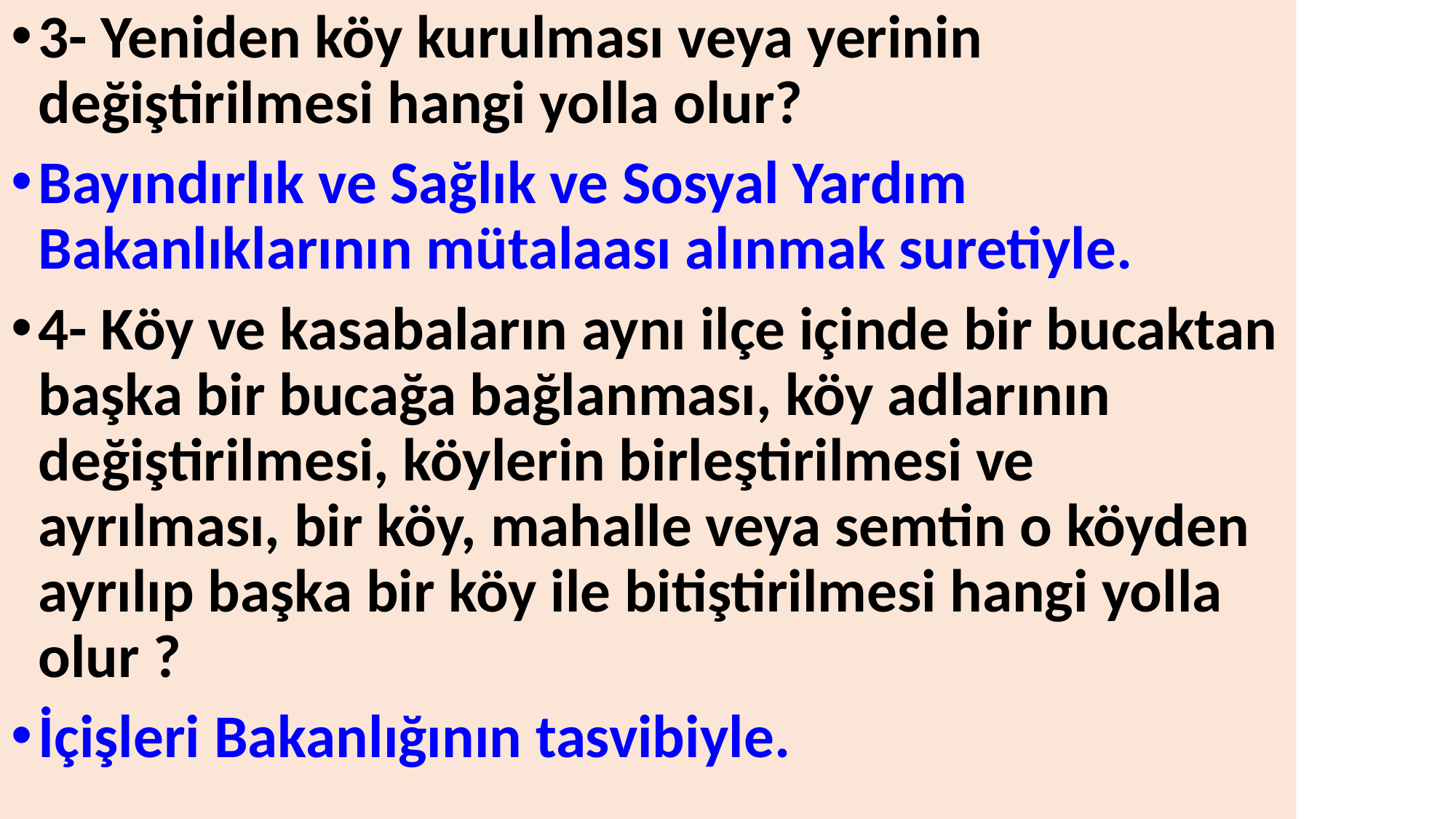

3- Yeniden köy kurulması veya yerinin değiştirilmesi hangi yolla olur?
Bayındırlık ve Sağlık ve Sosyal Yardım Bakanlıklarının mütalaası alınmak suretiyle.
4- Köy ve kasabaların aynı ilçe içinde bir bucaktan başka bir bucağa bağlanması, köy adlarının değiştirilmesi, köylerin birleştirilmesi ve ayrılması, bir köy, mahalle veya semtin o köyden ayrılıp başka bir köy ile bitiştirilmesi hangi yolla olur ?
İçişleri Bakanlığının tasvibiyle.